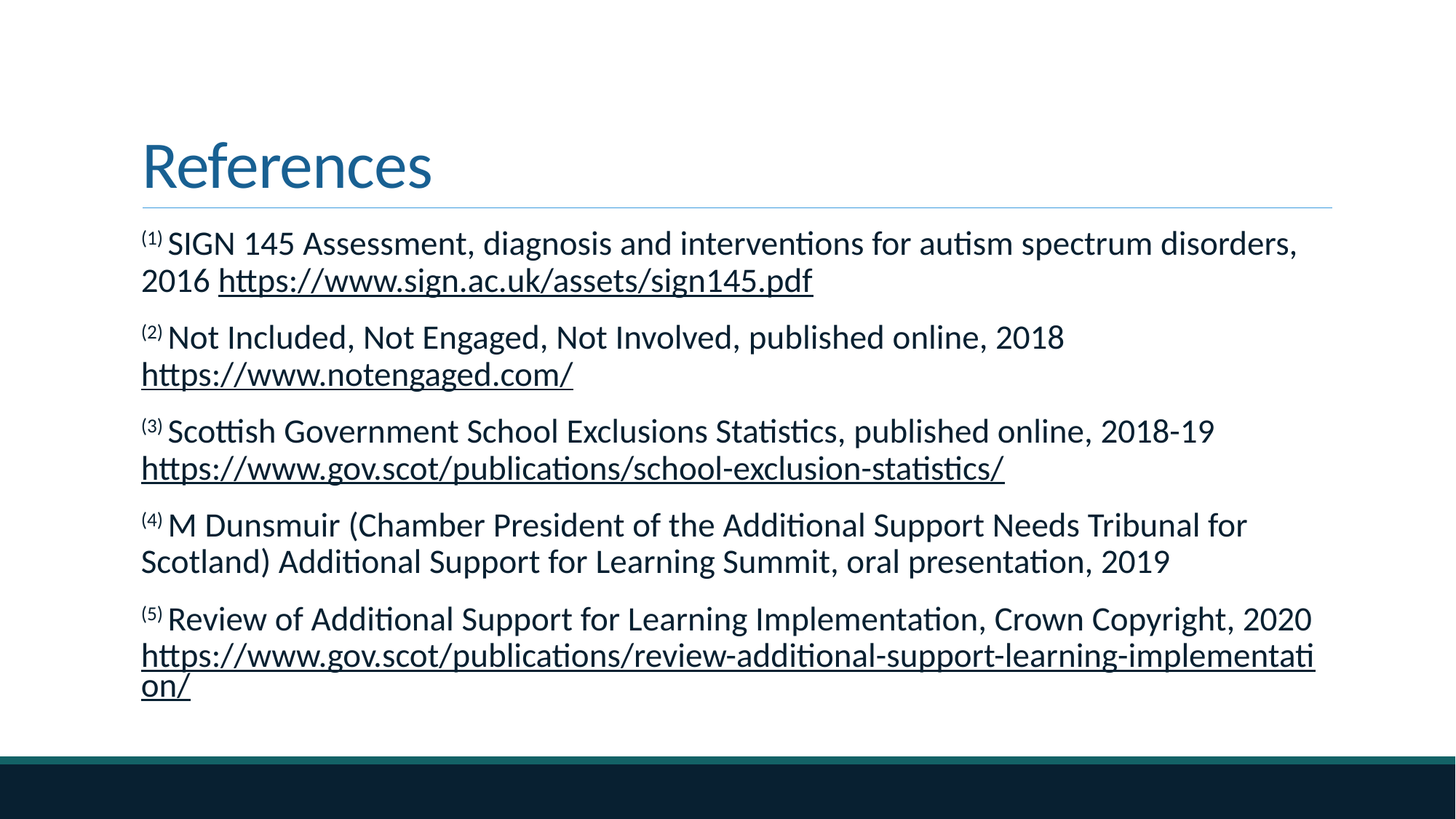

# References
(1) SIGN 145 Assessment, diagnosis and interventions for autism spectrum disorders, 2016 https://www.sign.ac.uk/assets/sign145.pdf
(2) Not Included, Not Engaged, Not Involved, published online, 2018 https://www.notengaged.com/
(3) Scottish Government School Exclusions Statistics, published online, 2018-19 https://www.gov.scot/publications/school-exclusion-statistics/
(4) M Dunsmuir (Chamber President of the Additional Support Needs Tribunal for Scotland) Additional Support for Learning Summit, oral presentation, 2019
(5) Review of Additional Support for Learning Implementation, Crown Copyright, 2020 https://www.gov.scot/publications/review-additional-support-learning-implementation/